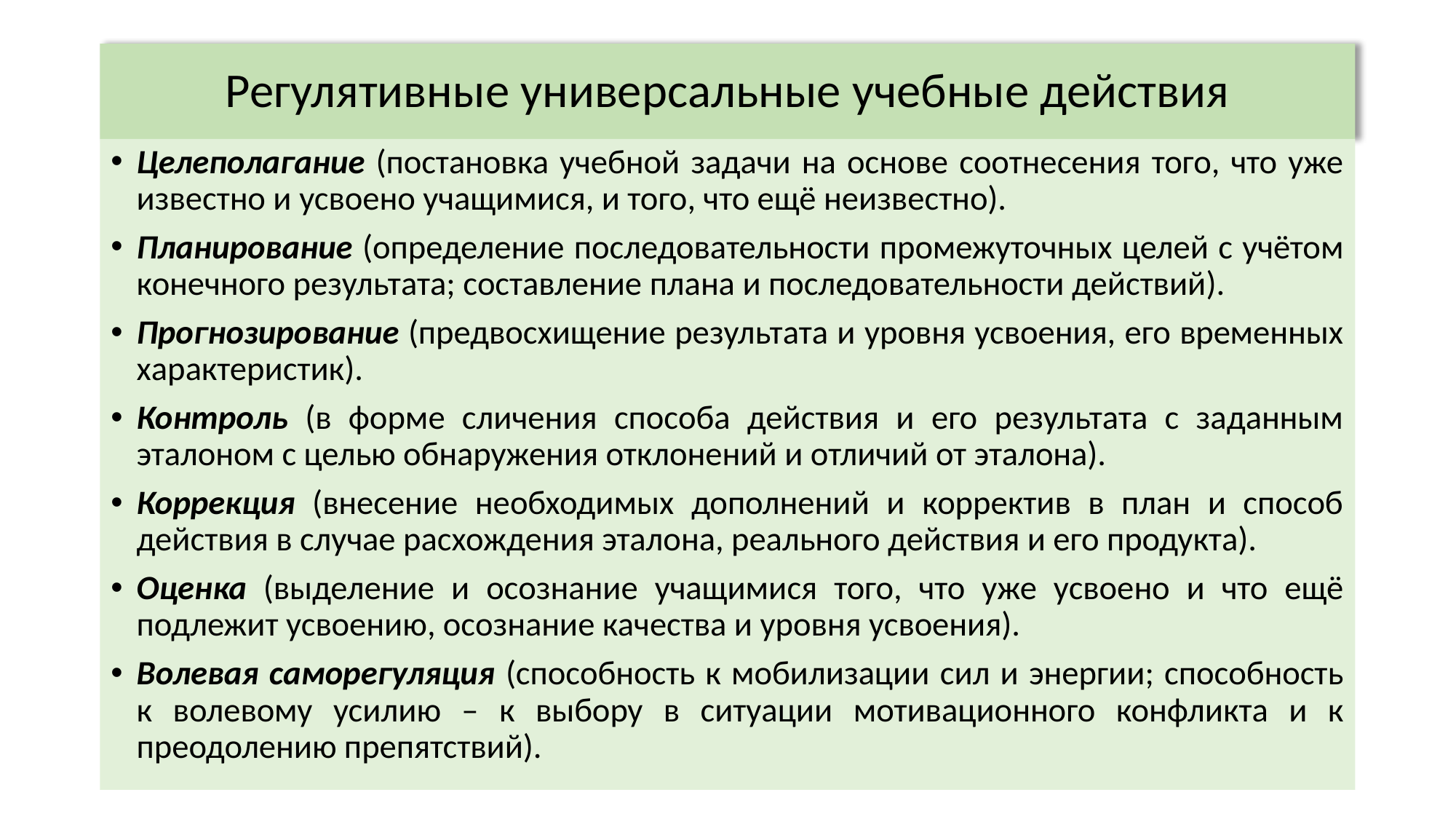

# Регулятивные универсальные учебные действия
Целеполагание (постановка учебной задачи на основе соотнесения того, что уже известно и усвоено учащимися, и того, что ещё неизвестно).
Планирование (определение последовательности промежуточных целей с учётом конечного результата; составление плана и последовательности действий).
Прогнозирование (предвосхищение результата и уровня усвоения, его временных характеристик).
Контроль (в форме сличения способа действия и его результата с заданным эталоном с целью обнаружения отклонений и отличий от эталона).
Коррекция (внесение необходимых дополнений и корректив в план и способ действия в случае расхождения эталона, реального действия и его продукта).
Оценка (выделение и осознание учащимися того, что уже усвоено и что ещё подлежит усвоению, осознание качества и уровня усвоения).
Волевая саморегуляция (способность к мобилизации сил и энергии; способность к волевому усилию – к выбору в ситуации мотивационного конфликта и к преодолению препятствий).